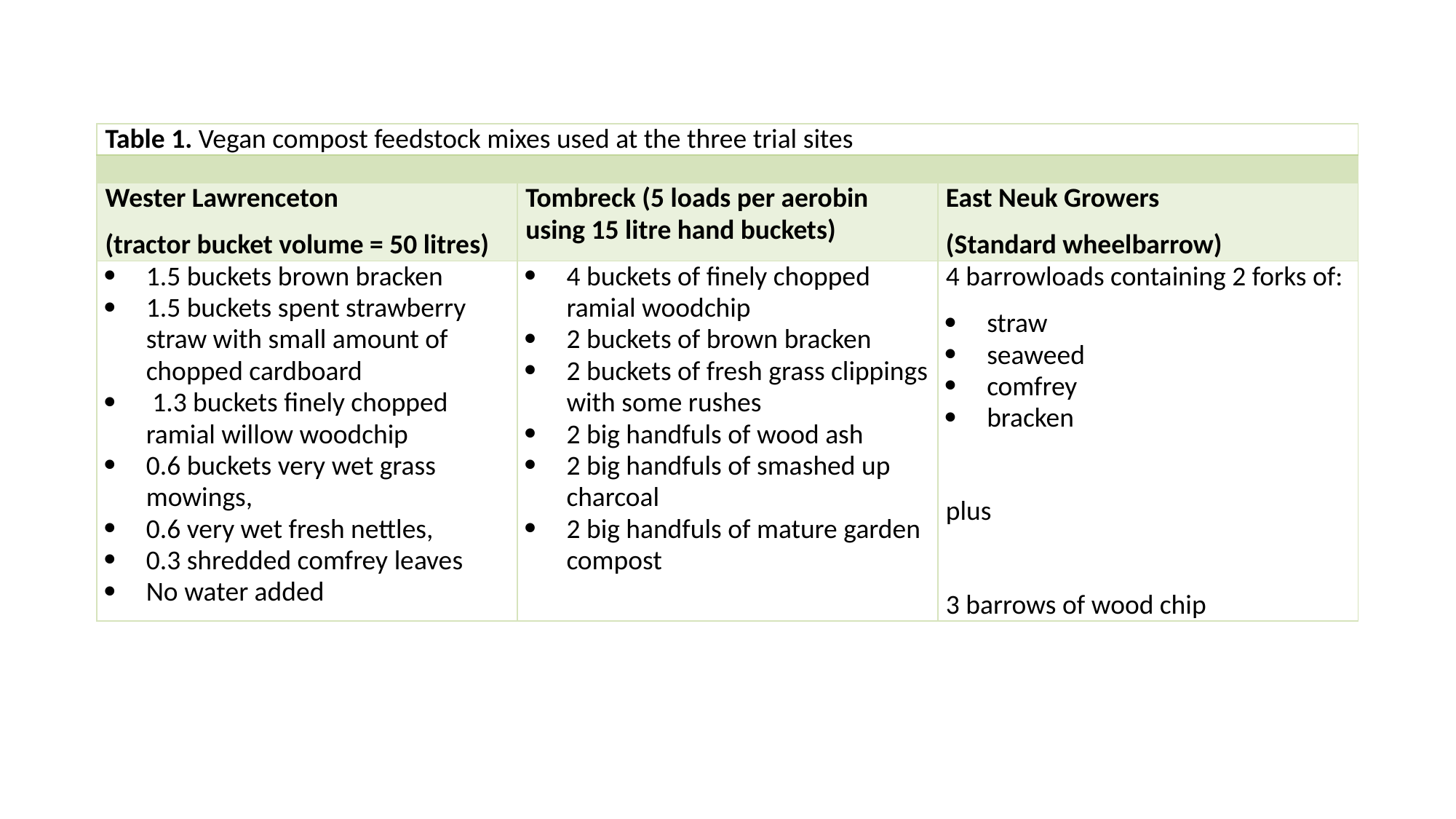

| Table 1. Vegan compost feedstock mixes used at the three trial sites |  |  |
| --- | --- | --- |
|  |  |  |
| Wester Lawrenceton (tractor bucket volume = 50 litres) | Tombreck (5 loads per aerobin using 15 litre hand buckets) | East Neuk Growers (Standard wheelbarrow) |
| 1.5 buckets brown bracken 1.5 buckets spent strawberry straw with small amount of chopped cardboard 1.3 buckets finely chopped ramial willow woodchip 0.6 buckets very wet grass mowings, 0.6 very wet fresh nettles, 0.3 shredded comfrey leaves No water added | 4 buckets of finely chopped ramial woodchip 2 buckets of brown bracken 2 buckets of fresh grass clippings with some rushes 2 big handfuls of wood ash 2 big handfuls of smashed up charcoal 2 big handfuls of mature garden compost | 4 barrowloads containing 2 forks of: straw seaweed comfrey bracken   plus   3 barrows of wood chip |